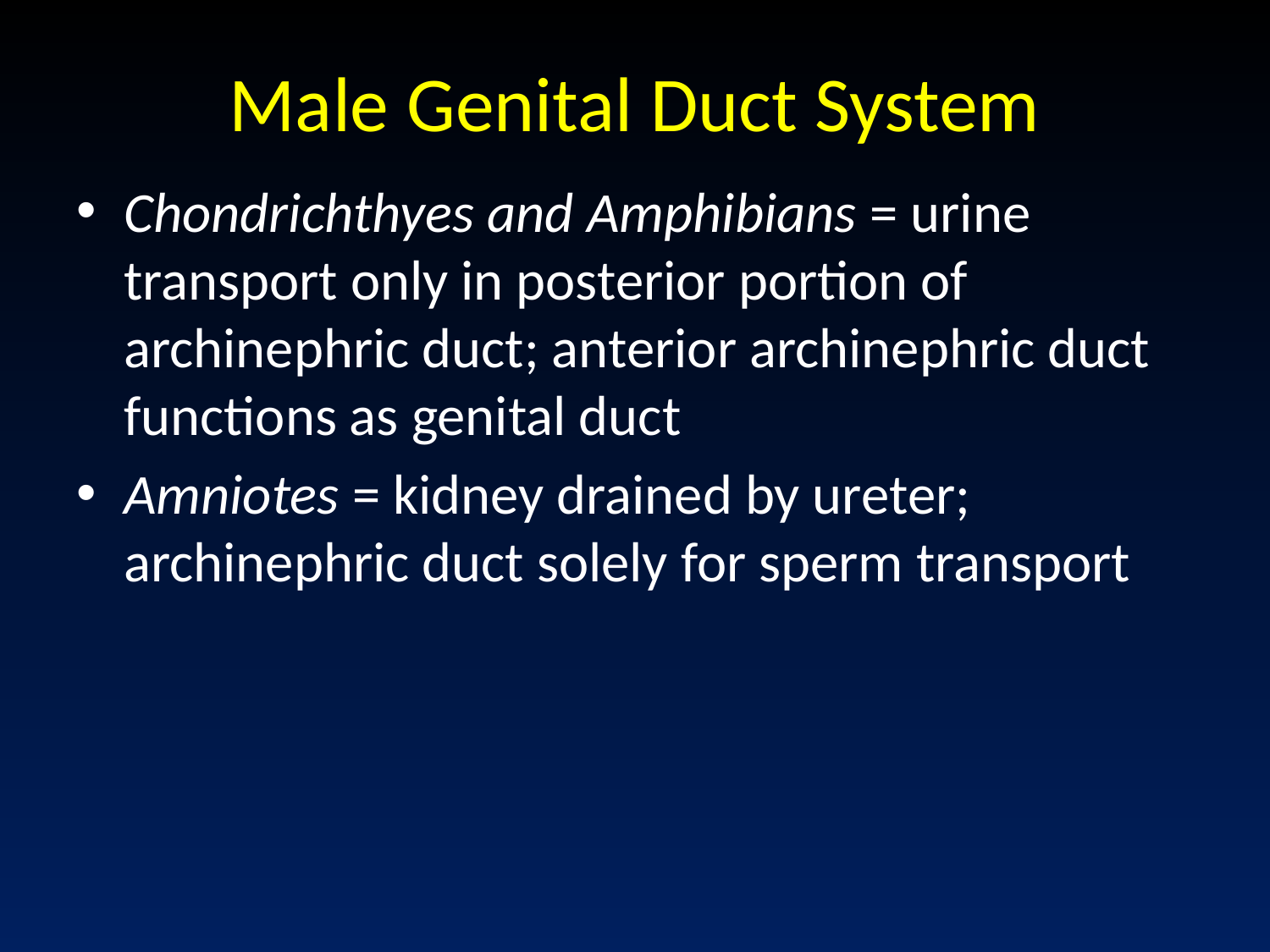

# Male Genital Duct System
Chondrichthyes and Amphibians = urine transport only in posterior portion of archinephric duct; anterior archinephric duct functions as genital duct
Amniotes = kidney drained by ureter; archinephric duct solely for sperm transport